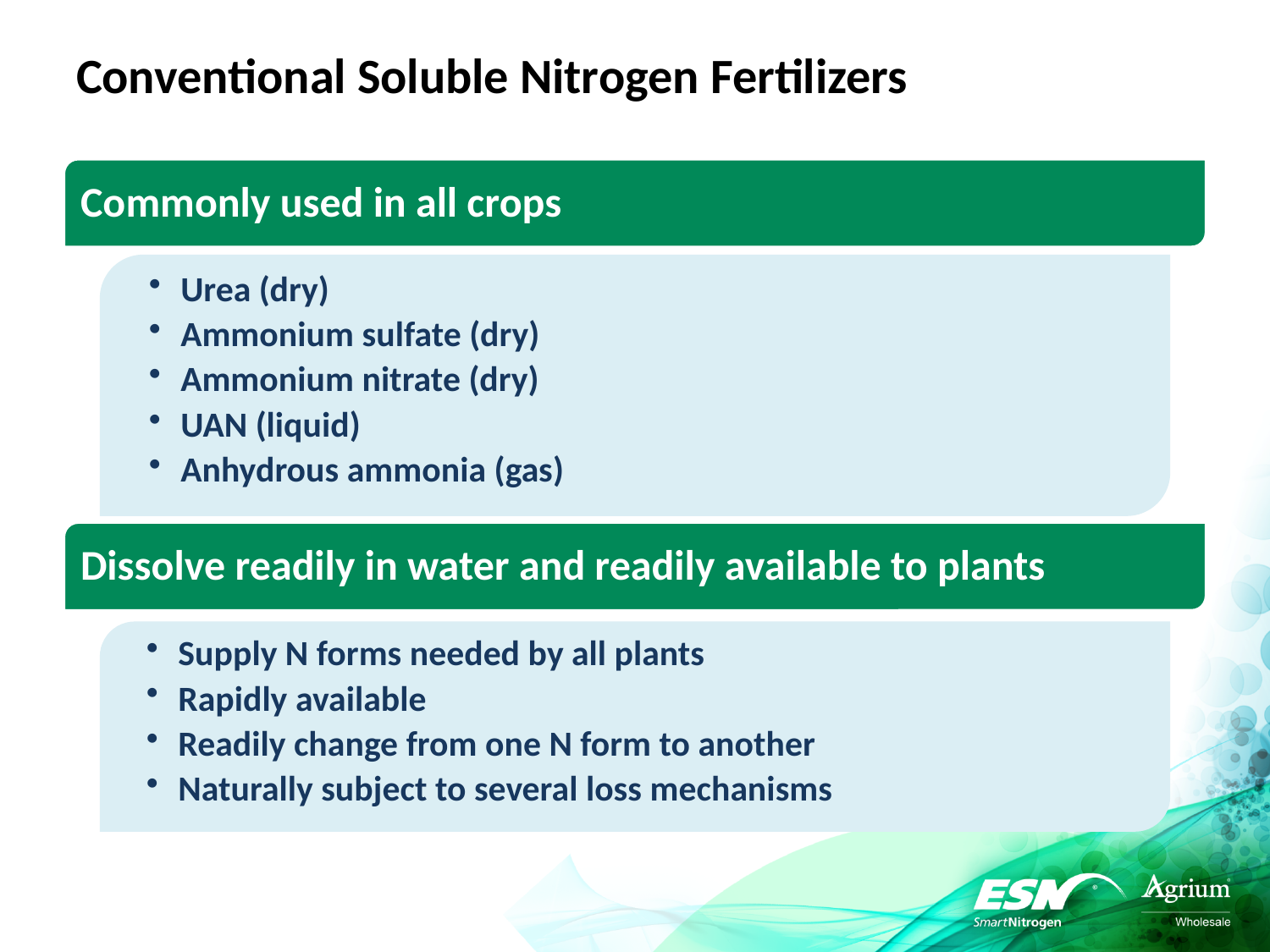

# Conventional Soluble Nitrogen Fertilizers
Commonly used in all crops
Urea (dry)
Ammonium sulfate (dry)
Ammonium nitrate (dry)
UAN (liquid)
Anhydrous ammonia (gas)
Dissolve readily in water and readily available to plants
Supply N forms needed by all plants
Rapidly available
Readily change from one N form to another
Naturally subject to several loss mechanisms